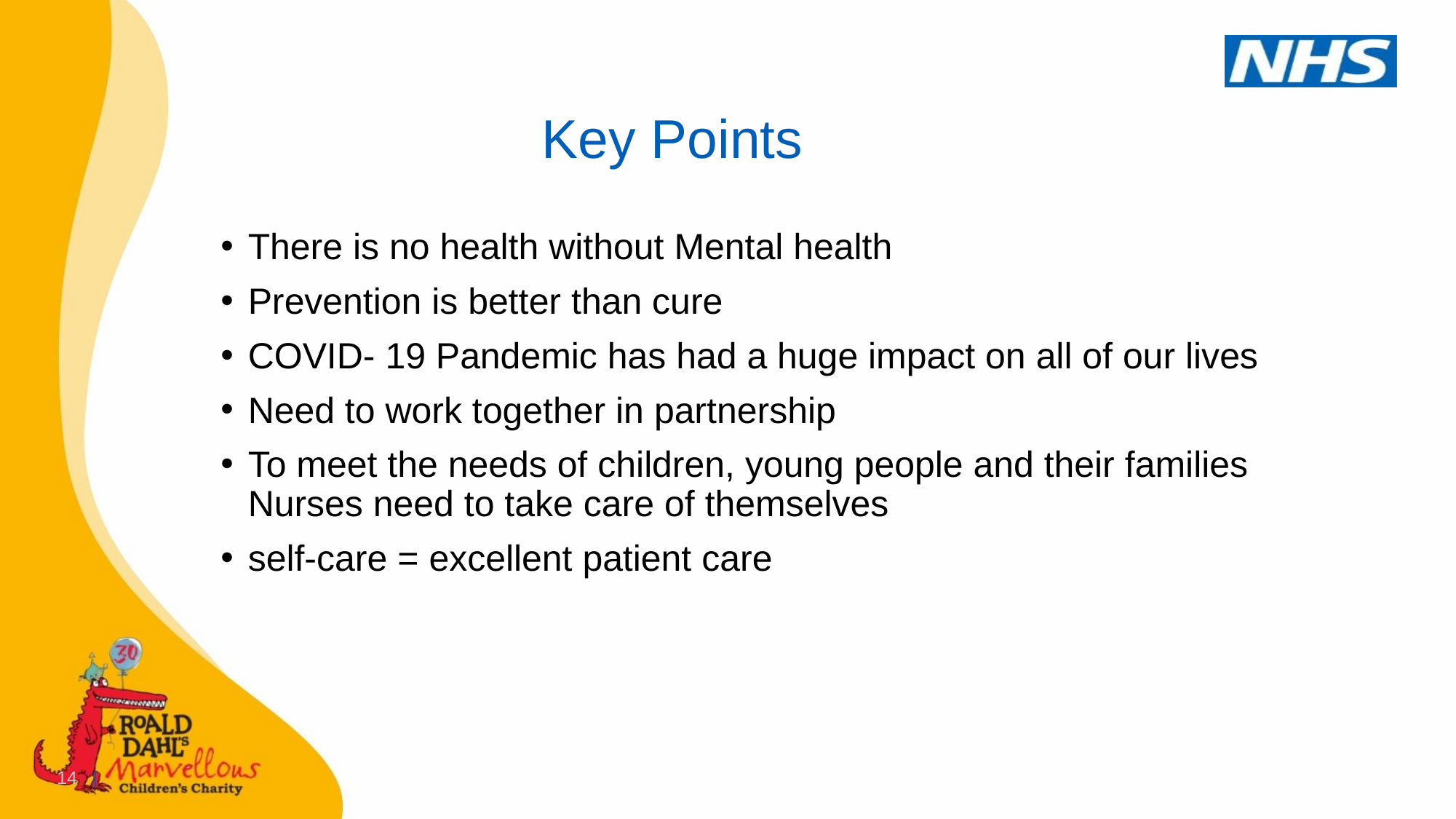

# Key Points
There is no health without Mental health
Prevention is better than cure
COVID- 19 Pandemic has had a huge impact on all of our lives
Need to work together in partnership
To meet the needs of children, young people and their families Nurses need to take care of themselves
self-care = excellent patient care